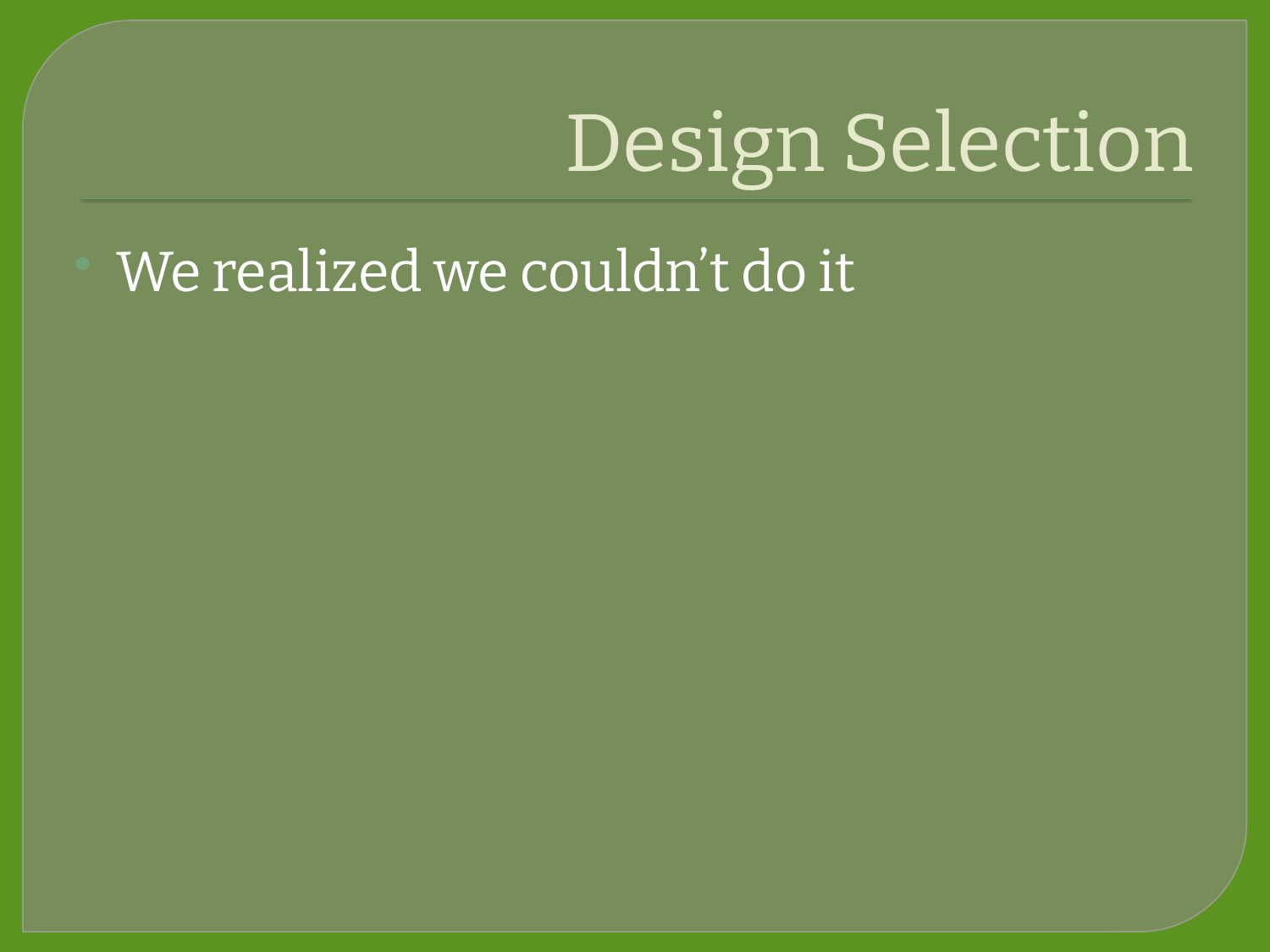

# Design Selection
We realized we couldn’t do it